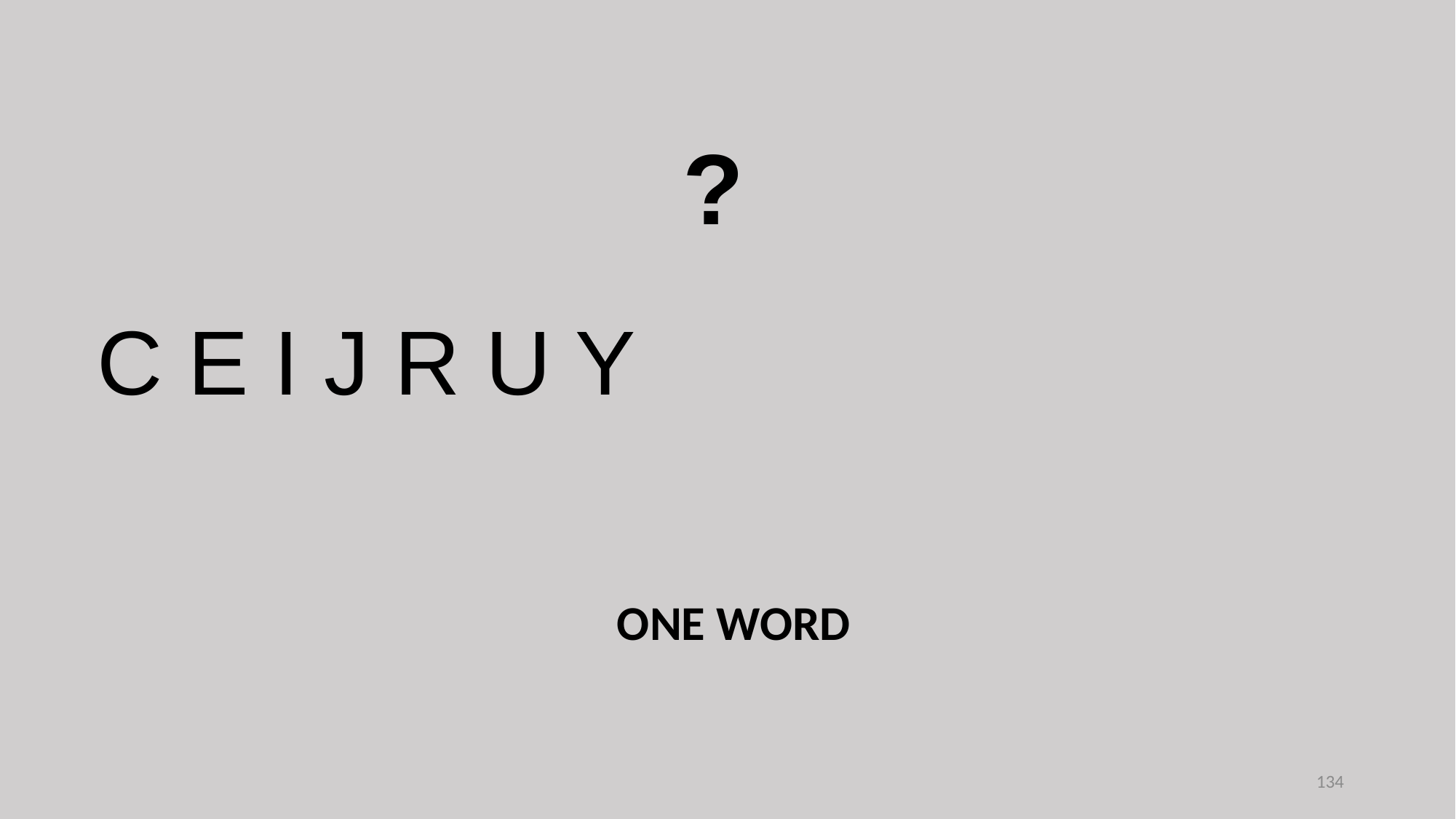

?
C E I J R U Y
ONE WORD
134